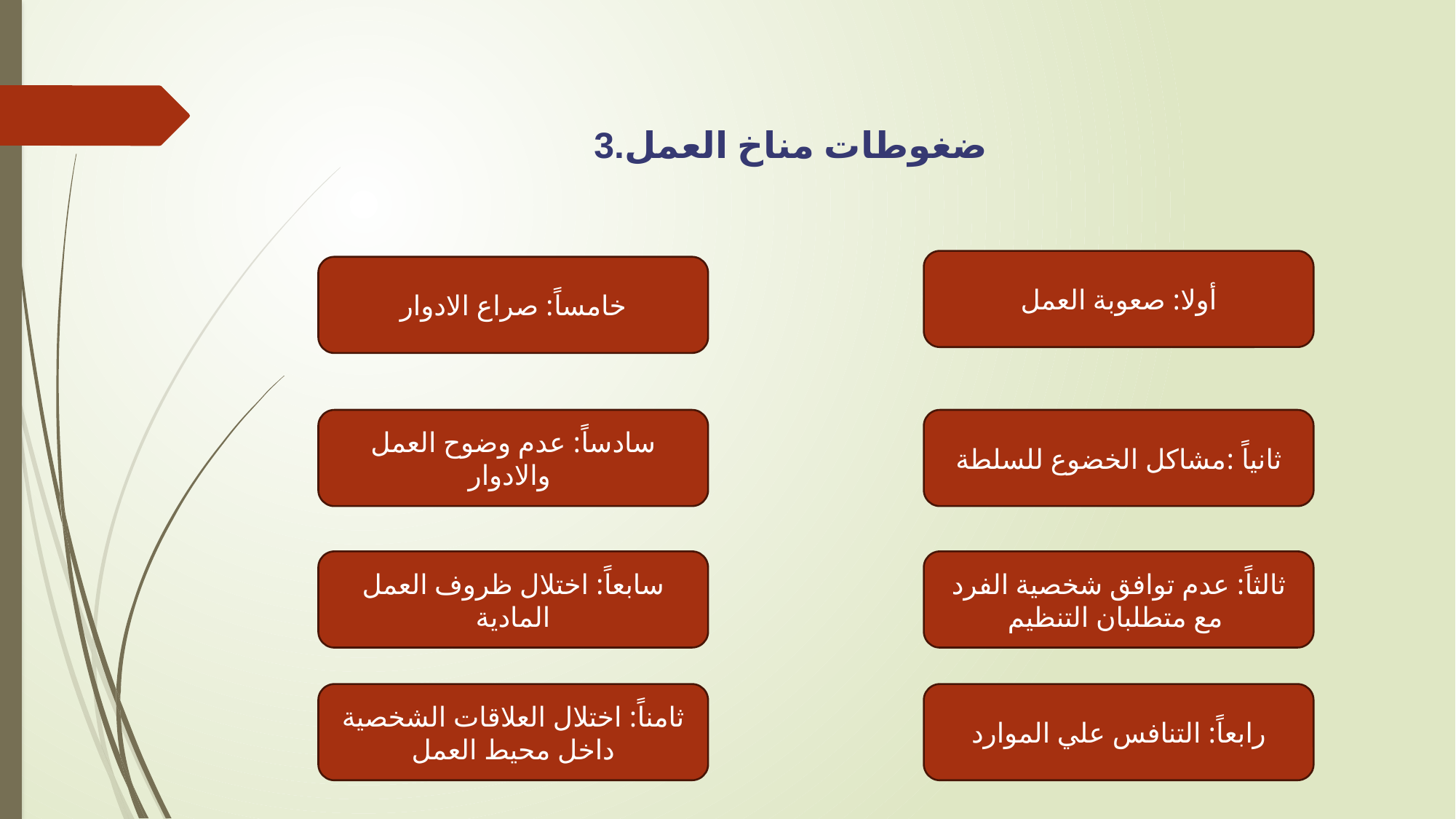

3.ضغوطات مناخ العمل
أولا: صعوبة العمل
خامساً: صراع الادوار
سادساً: عدم وضوح العمل والادوار
ثانياً :مشاكل الخضوع للسلطة
سابعاً: اختلال ظروف العمل المادية
ثالثاً: عدم توافق شخصية الفرد مع متطلبان التنظيم
ثامناً: اختلال العلاقات الشخصية داخل محيط العمل
رابعاً: التنافس علي الموارد